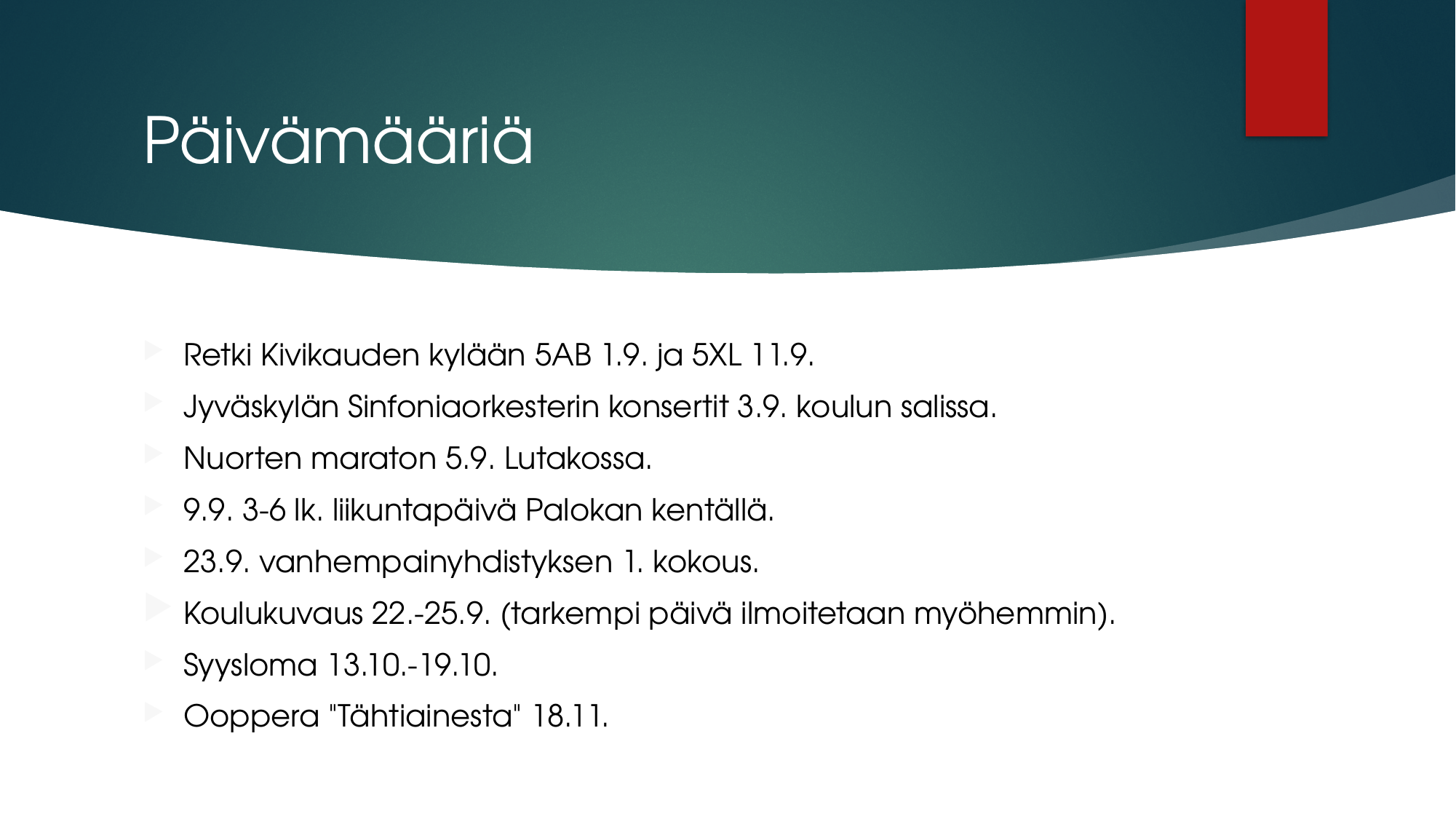

# Päivämääriä

Retki Kivikauden kylään 5AB 1.9. ja 5XL 11.9.
Jyväskylän Sinfoniaorkesterin konsertit 3.9. koulun salissa.
Nuorten maraton 5.9. Lutakossa.
9.9. 3-6 lk. liikuntapäivä Palokan kentällä.
23.9. vanhempainyhdistyksen 1. kokous.
Koulukuvaus 22.-25.9. (tarkempi päivä ilmoitetaan myöhemmin).
Syysloma 13.10.-19.10.
Ooppera "Tähtiainesta" 18.11.